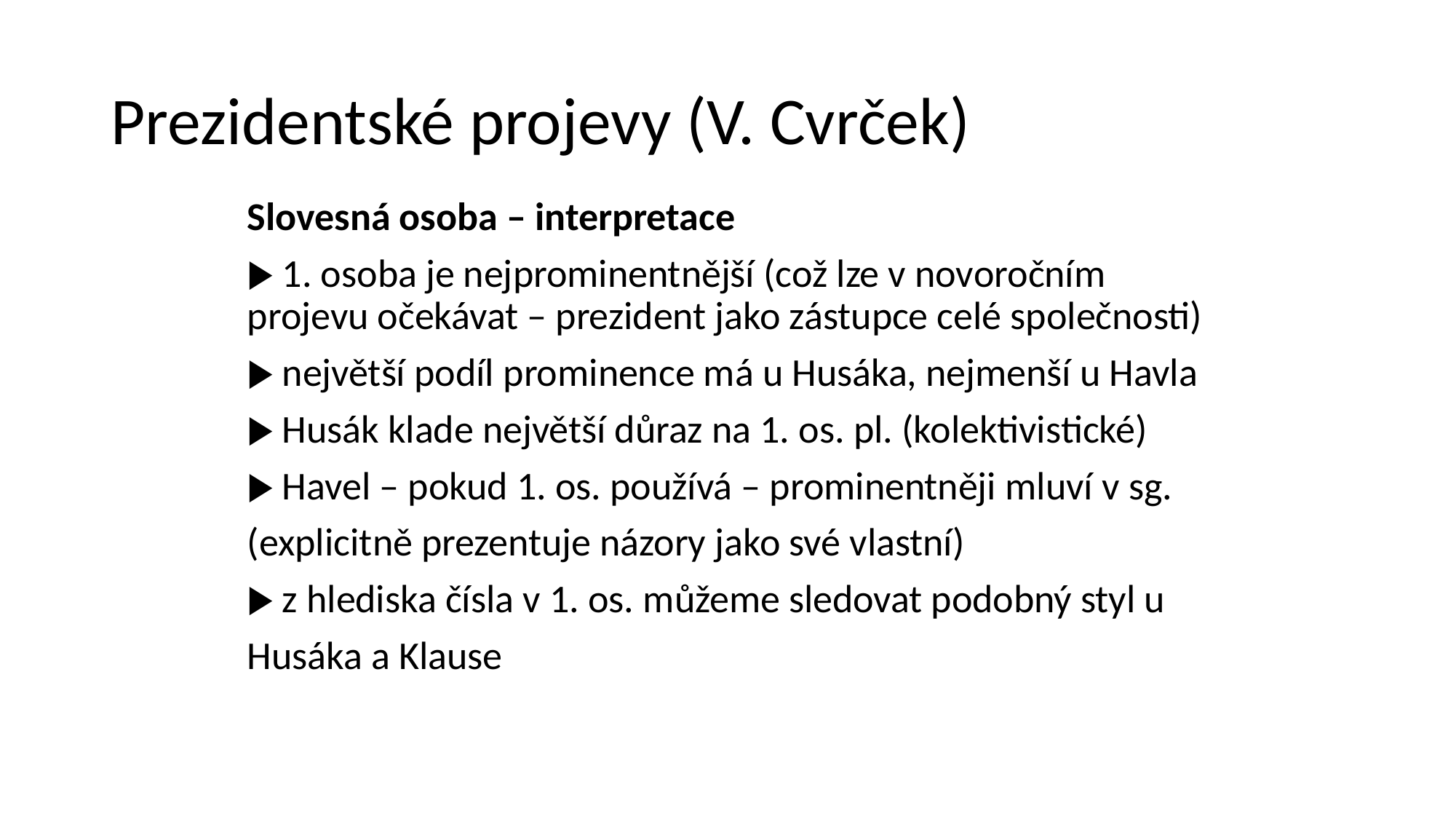

# Prezidentské projevy (V. Cvrček)
Slovesná osoba – interpretace
▶ 1. osoba je nejprominentnější (což lze v novoročním projevu očekávat – prezident jako zástupce celé společnosti)
▶ největší podíl prominence má u Husáka, nejmenší u Havla
▶ Husák klade největší důraz na 1. os. pl. (kolektivistické)
▶ Havel – pokud 1. os. používá – prominentněji mluví v sg.
(explicitně prezentuje názory jako své vlastní)
▶ z hlediska čísla v 1. os. můžeme sledovat podobný styl u
Husáka a Klause